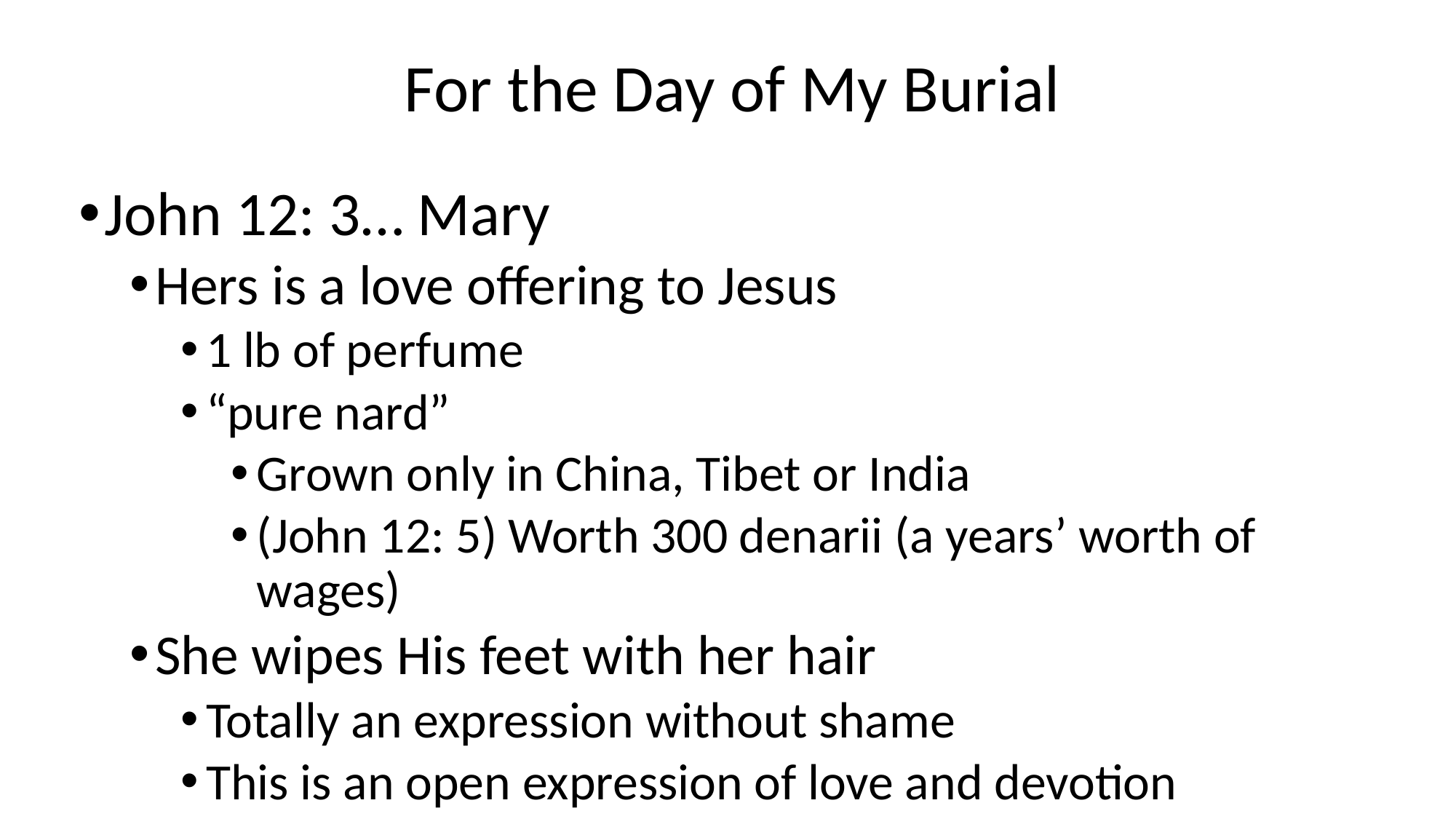

# For the Day of My Burial
John 12: 3… Mary
Hers is a love offering to Jesus
1 lb of perfume
“pure nard”
Grown only in China, Tibet or India
(John 12: 5) Worth 300 denarii (a years’ worth of wages)
She wipes His feet with her hair
Totally an expression without shame
This is an open expression of love and devotion